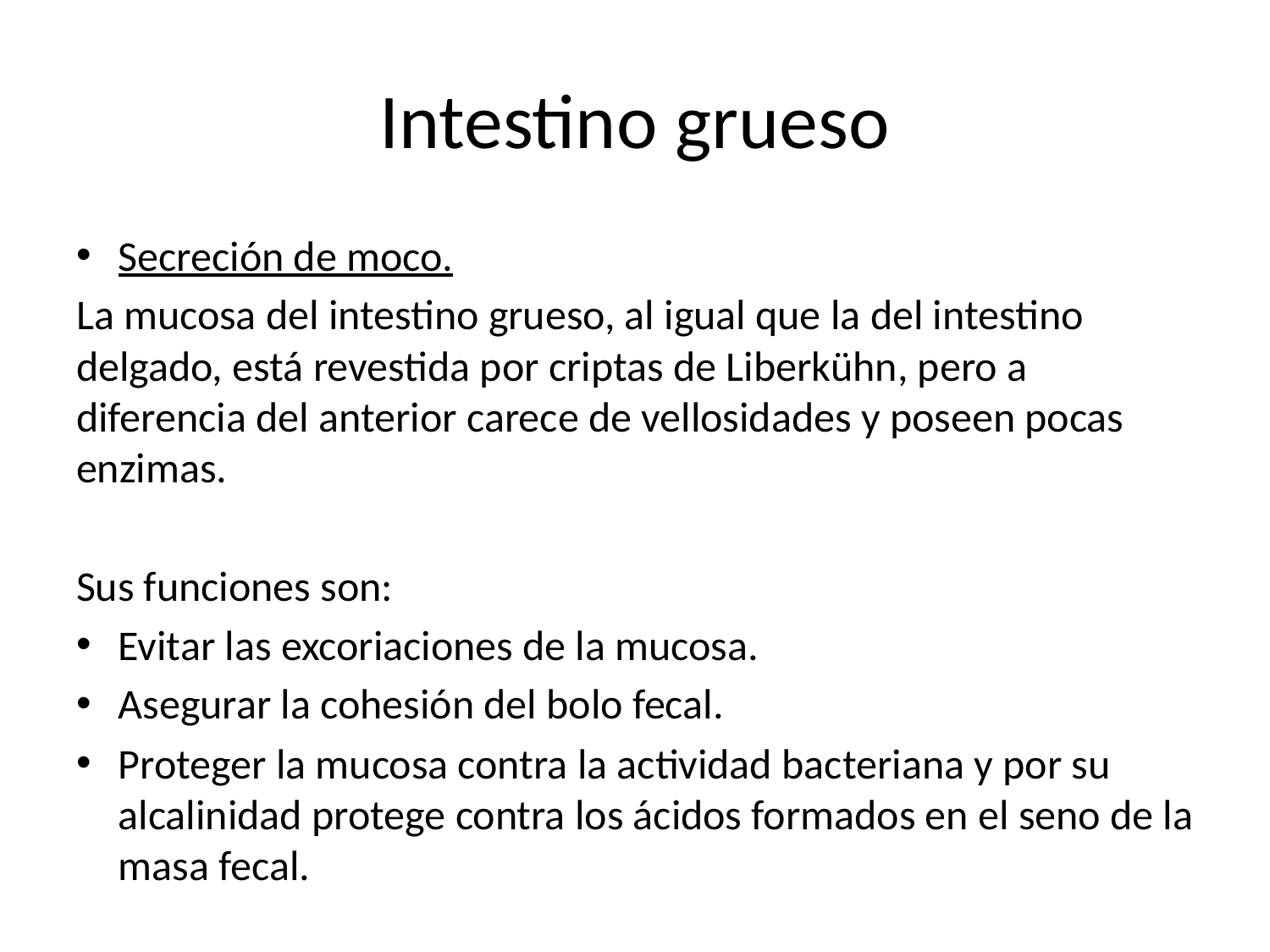

# Intestino grueso
Secreción de moco.
La mucosa del intestino grueso, al igual que la del intestino delgado, está revestida por criptas de Liberkühn, pero a diferencia del anterior carece de vellosidades y poseen pocas enzimas.

Sus funciones son:
Evitar las excoriaciones de la mucosa.
Asegurar la cohesión del bolo fecal.
Proteger la mucosa contra la actividad bacteriana y por su alcalinidad protege contra los ácidos formados en el seno de la masa fecal.